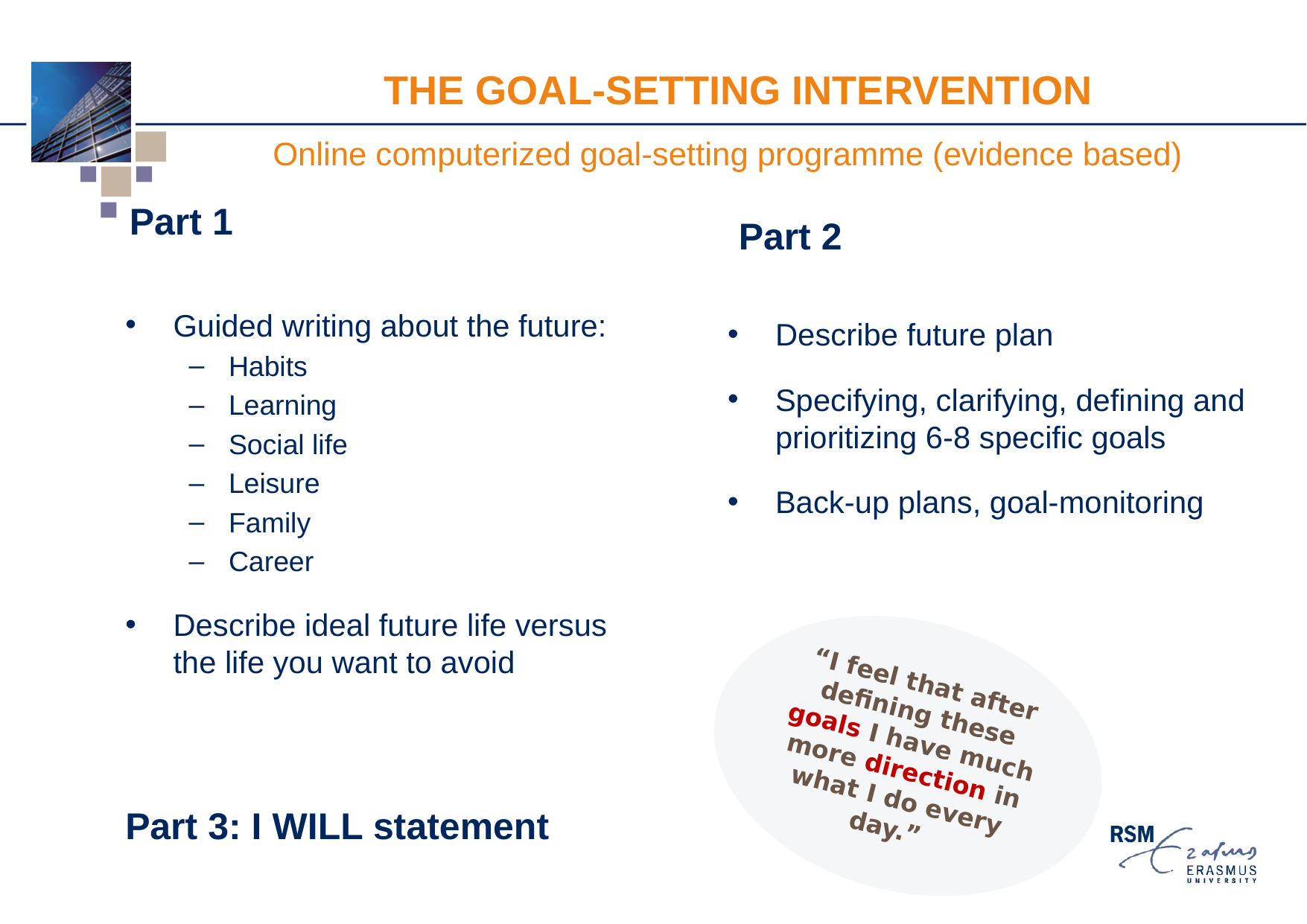

# THE GOAL-SETTING INTERVENTION
Online computerized goal-setting programme (evidence based)
Part 1
Part 2
Guided writing about the future:
Habits
Learning
Social life
Leisure
Family
Career

Describe ideal future life versus
the life you want to avoid

Describe future plan

Specifying, clarifying, defining and prioritizing 6-8 specific goals

Back-up plans, goal-monitoring

“I feel that after defining these goals I have much more direction in what I do every day.”

Part 3: I WILL statement